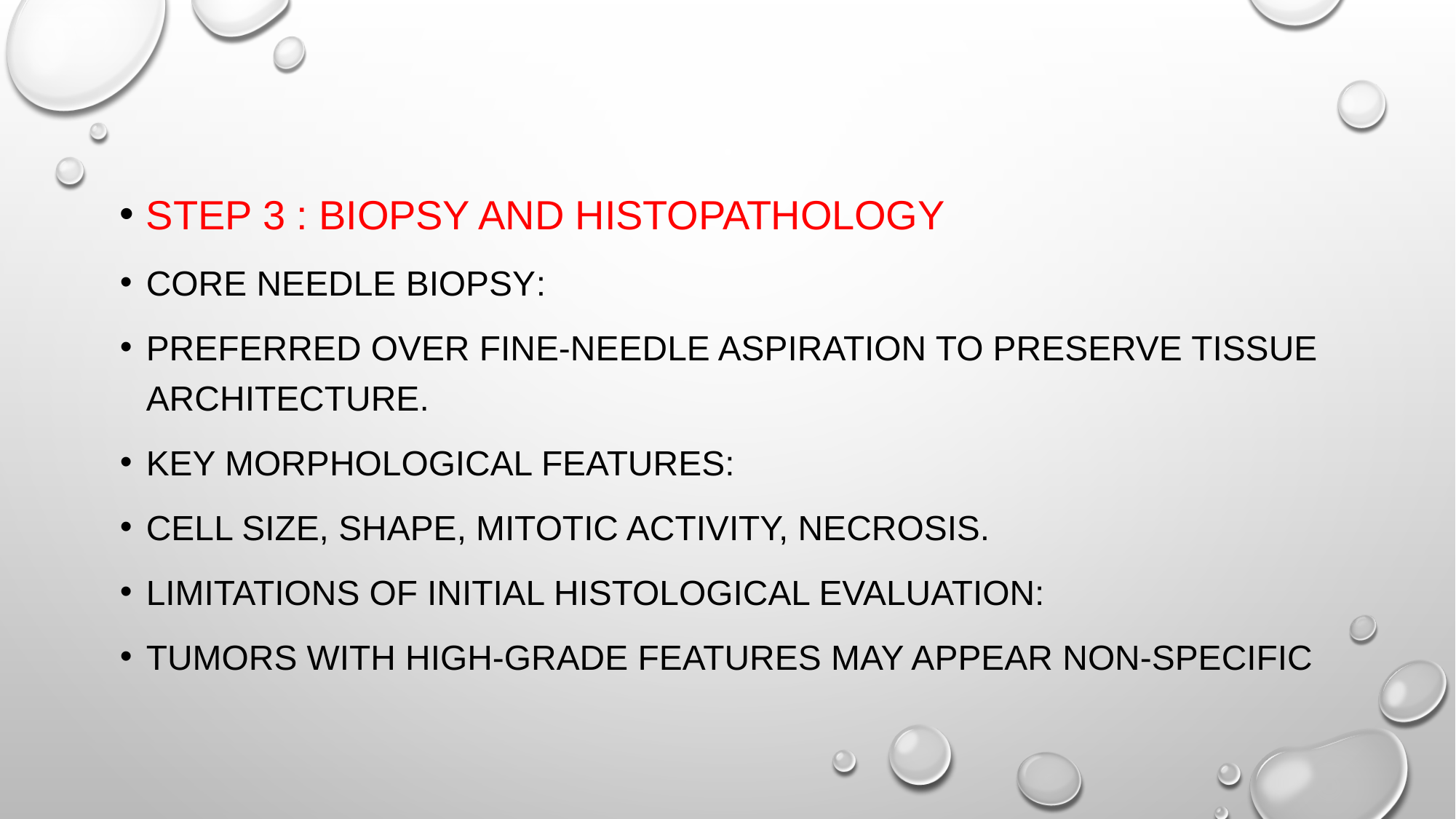

#
Step 3 : Biopsy and Histopathology
Core Needle Biopsy:
Preferred over fine-needle aspiration to preserve tissue architecture.
Key Morphological Features:
Cell size, shape, mitotic activity, necrosis.
Limitations of initial histological evaluation:
Tumors with high-grade features may appear non-specific